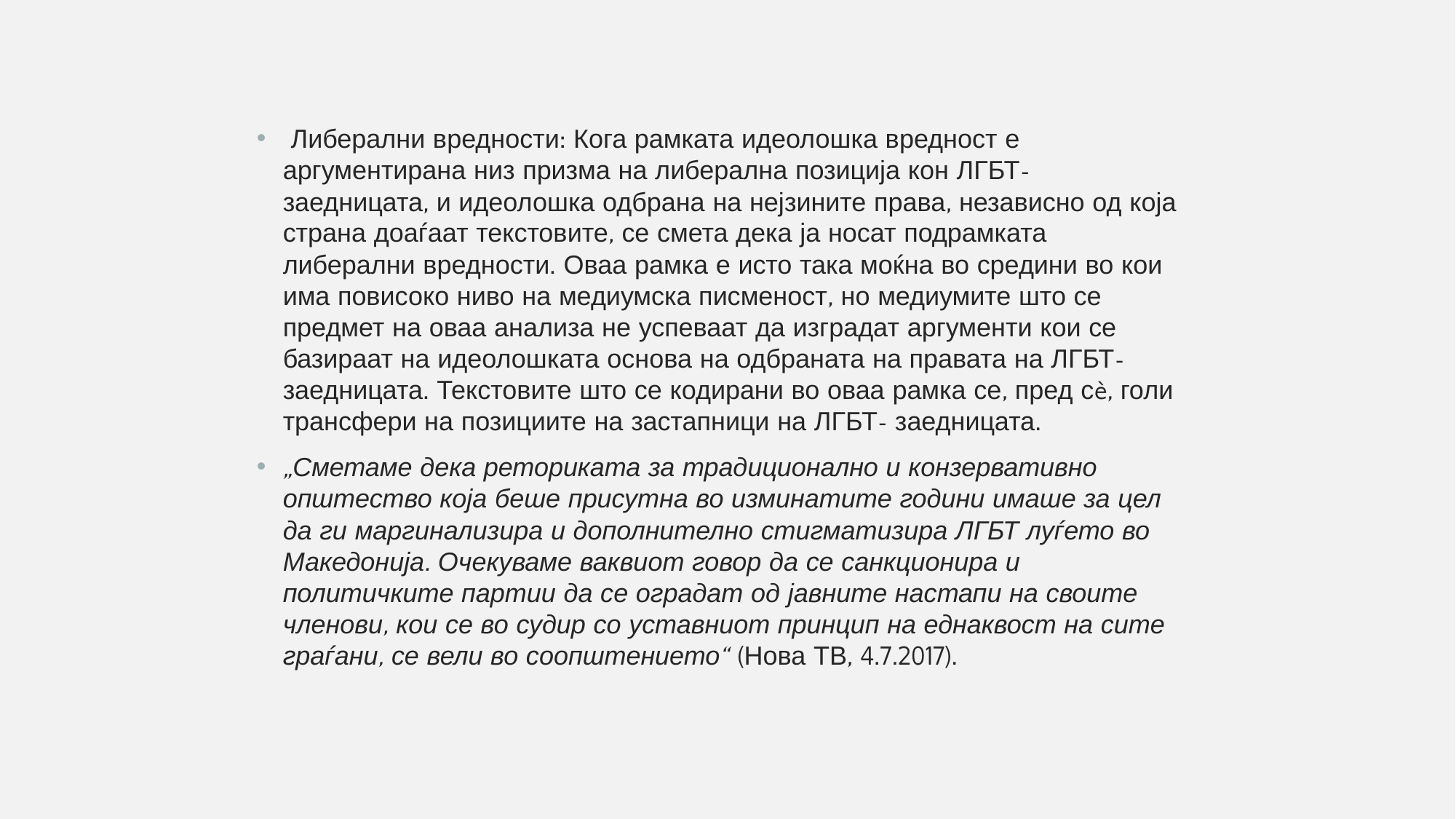

Либерални вредности: Кога рамката идеолошка вредност е аргументирана низ призма на либерална позиција кон ЛГБТ- заедницата, и идеолошка одбрана на нејзините права, независно од која страна доаѓаат текстовите, се смета дека ја носат подрамката либерални вредности. Оваа рамка е исто така моќна во средини во кои има повисоко ниво на медиумска писменост, но медиумите што се предмет на оваа анализа не успеваат да изградат аргументи кои се базираат на идеолошката основа на одбраната на правата на ЛГБТ-заедницата. Текстовите што се кодирани во оваа рамка се, пред сè, голи трансфери на позициите на застапници на ЛГБТ- заедницата.
„Сметаме дека реториката за традиционално и конзервативно општество која беше присутна во изминатите години имаше за цел да ги маргинализира и дополнително стигматизира ЛГБТ луѓето во Македонија. Очекуваме ваквиот говор да се санкционира и политичките партии да се оградат од јавните настапи на своите членови, кои се во судир со уставниот принцип на еднаквост на сите граѓани, се вели во соопштението“ (Нова ТВ, 4.7.2017).